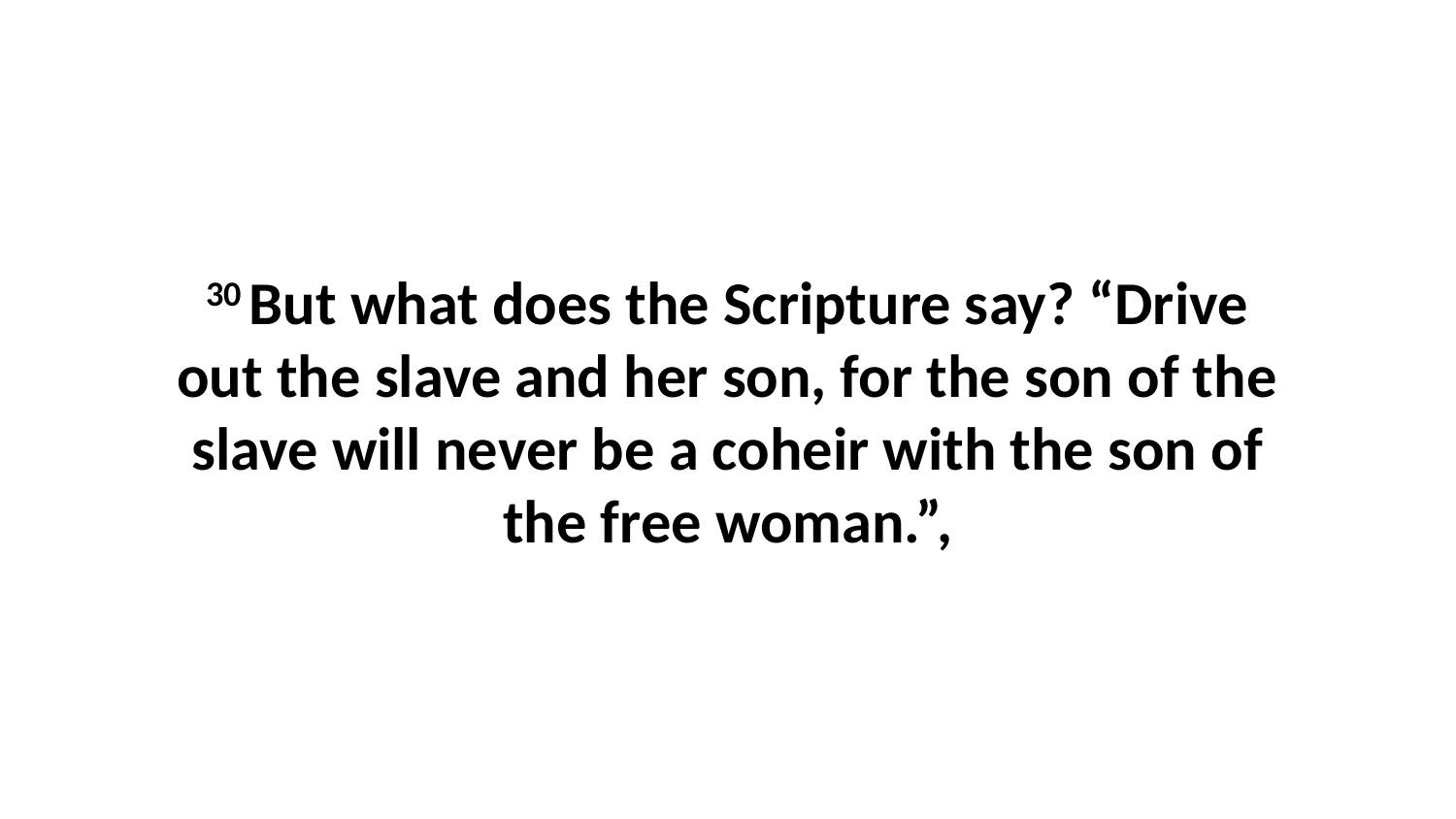

30 But what does the Scripture say? “Drive out the slave and her son, for the son of the slave will never be a coheir with the son of the free woman.”,